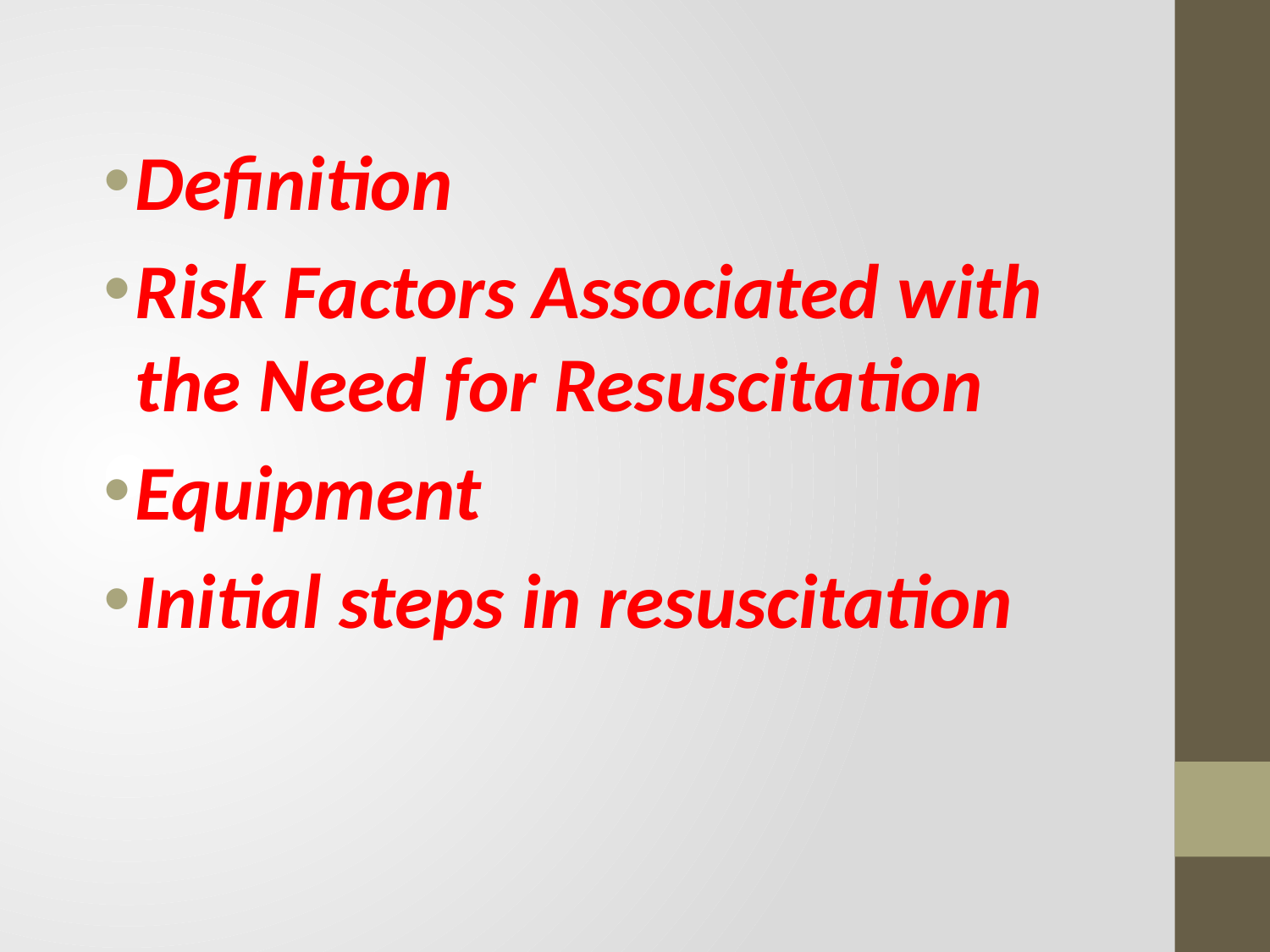

Definition
Risk Factors Associated with the Need for Resuscitation
Equipment
Initial steps in resuscitation